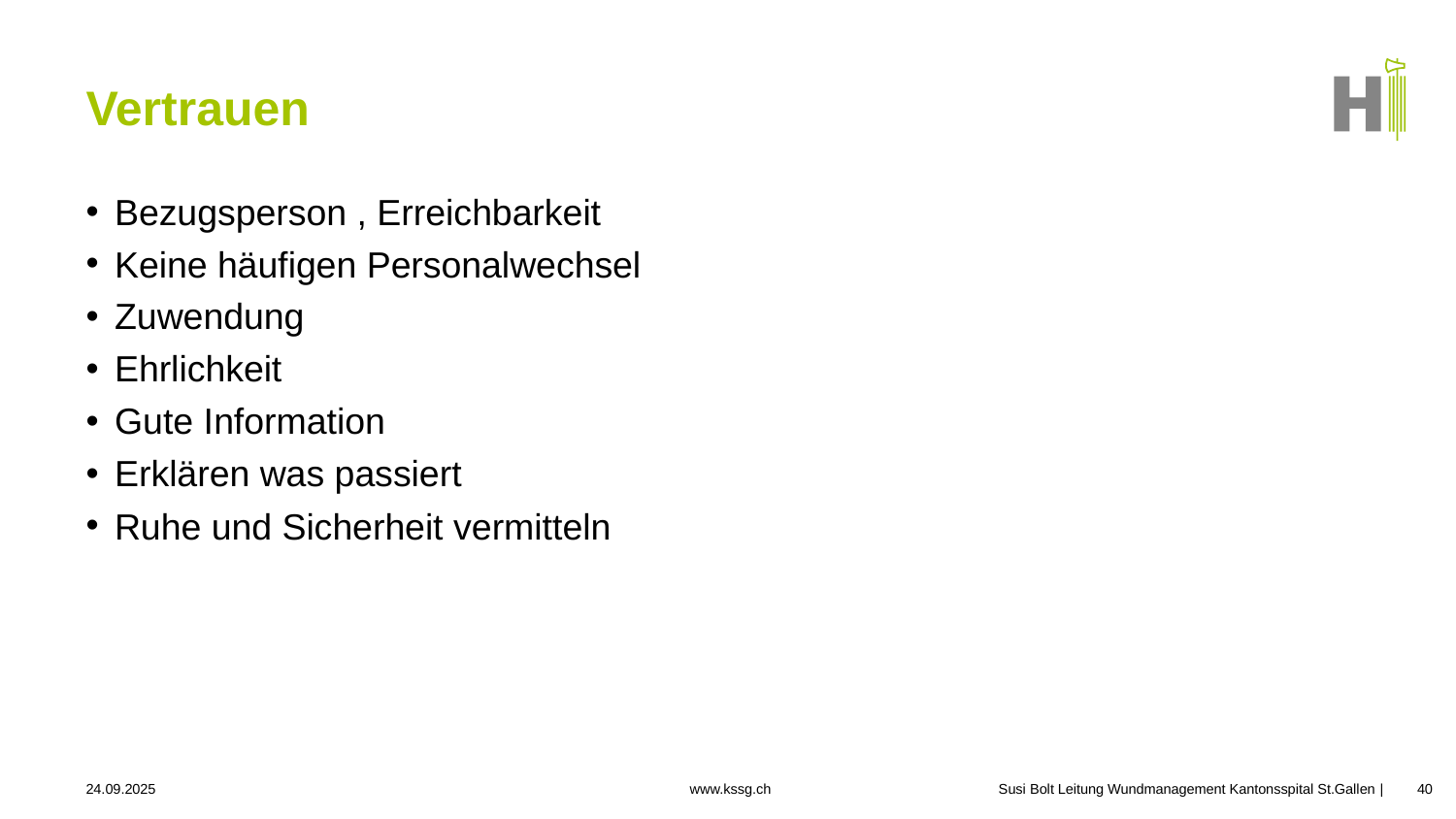

# Vertrauen
Bezugsperson , Erreichbarkeit
Keine häufigen Personalwechsel
Zuwendung
Ehrlichkeit
Gute Information
Erklären was passiert
Ruhe und Sicherheit vermitteln
24.09.2025
Susi Bolt Leitung Wundmanagement Kantonsspital St.Gallen
40